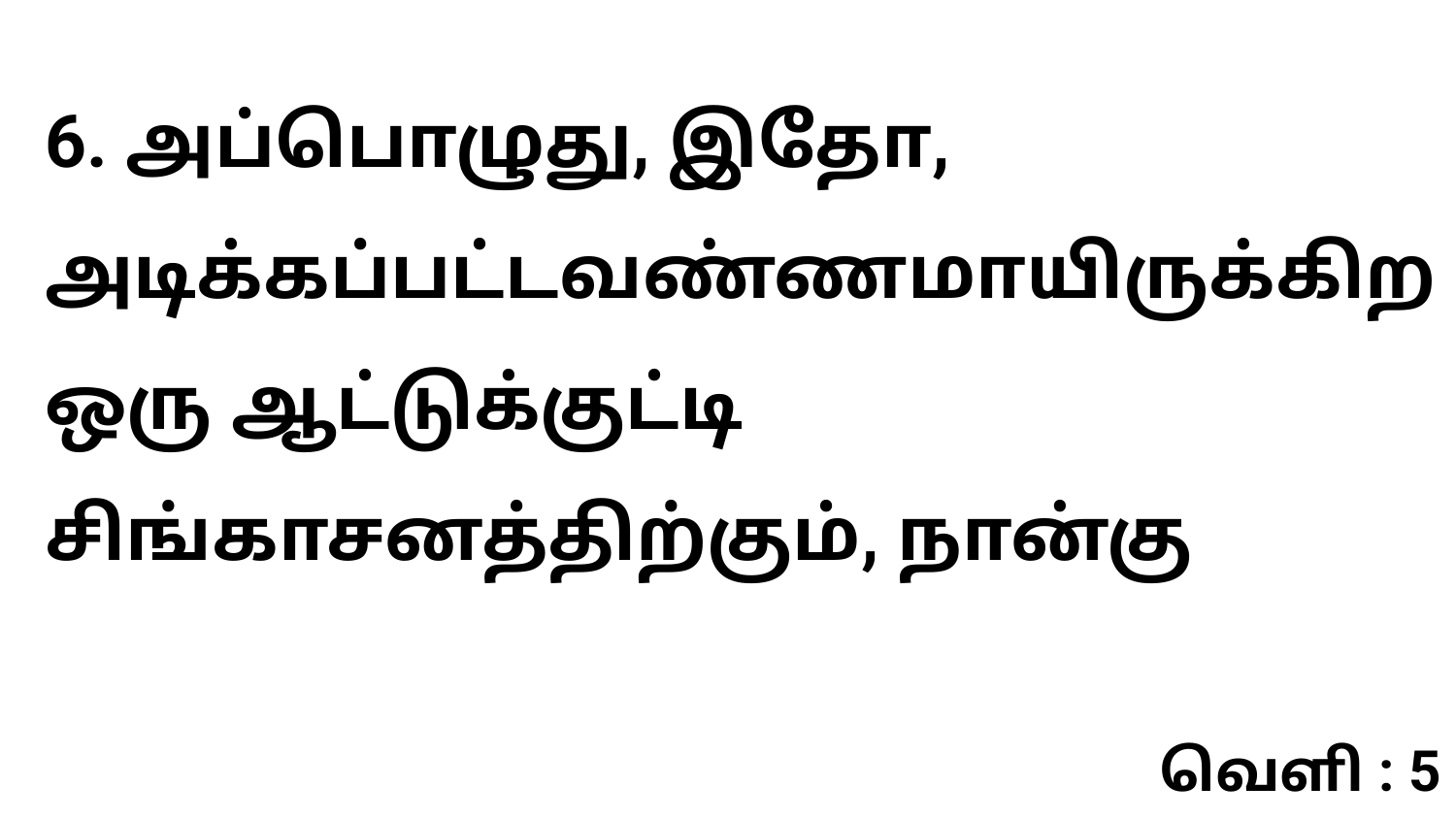

6. அப்பொழுது, இதோ, அடிக்கப்பட்டவண்ணமாயிருக்கிற ஒரு ஆட்டுக்குட்டி சிங்காசனத்திற்கும், நான்கு
வெளி : 5